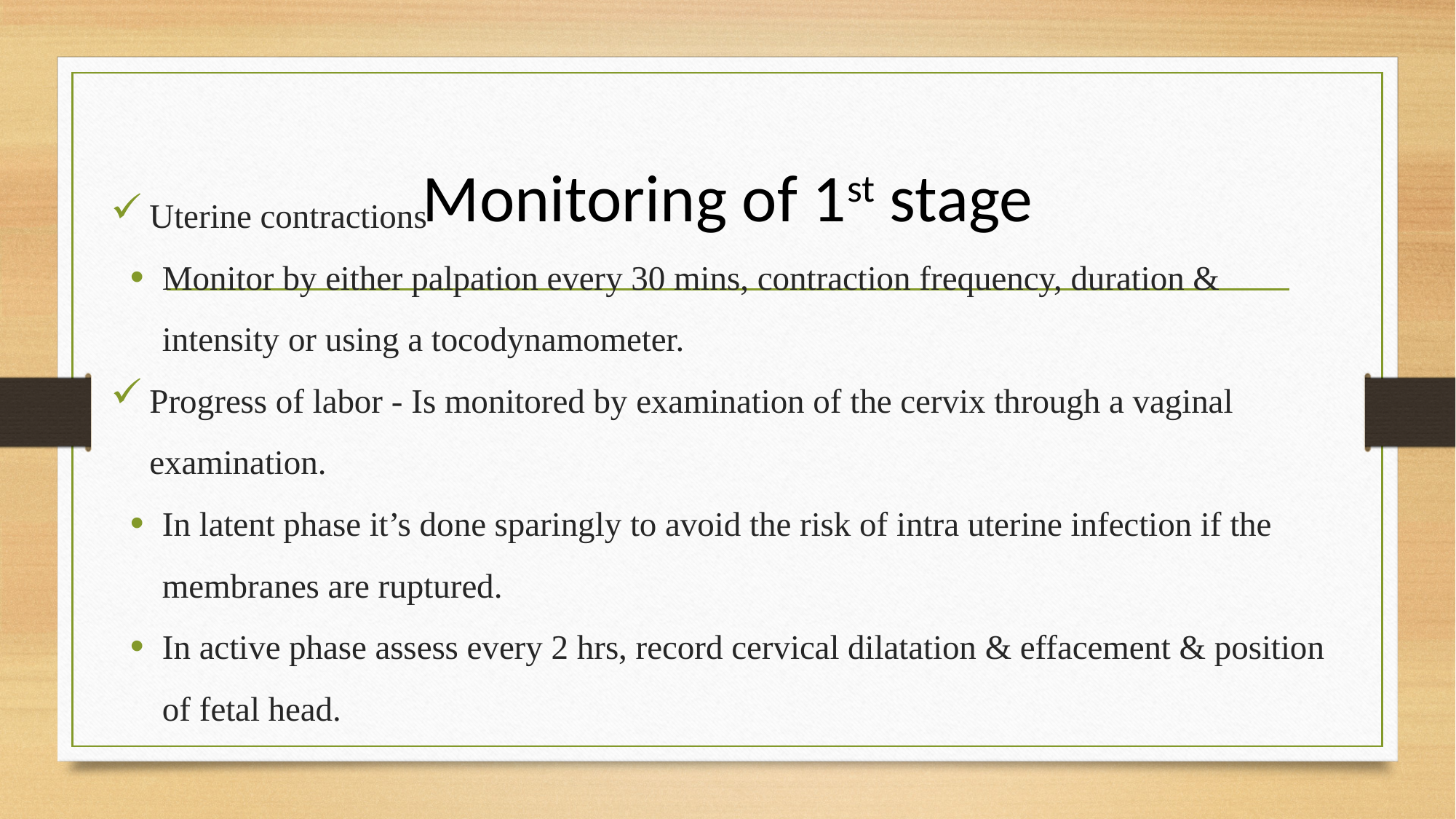

# Monitoring of 1st stage
Uterine contractions
Monitor by either palpation every 30 mins, contraction frequency, duration & intensity or using a tocodynamometer.
Progress of labor - Is monitored by examination of the cervix through a vaginal examination.
In latent phase it’s done sparingly to avoid the risk of intra uterine infection if the membranes are ruptured.
In active phase assess every 2 hrs, record cervical dilatation & effacement & position of fetal head.